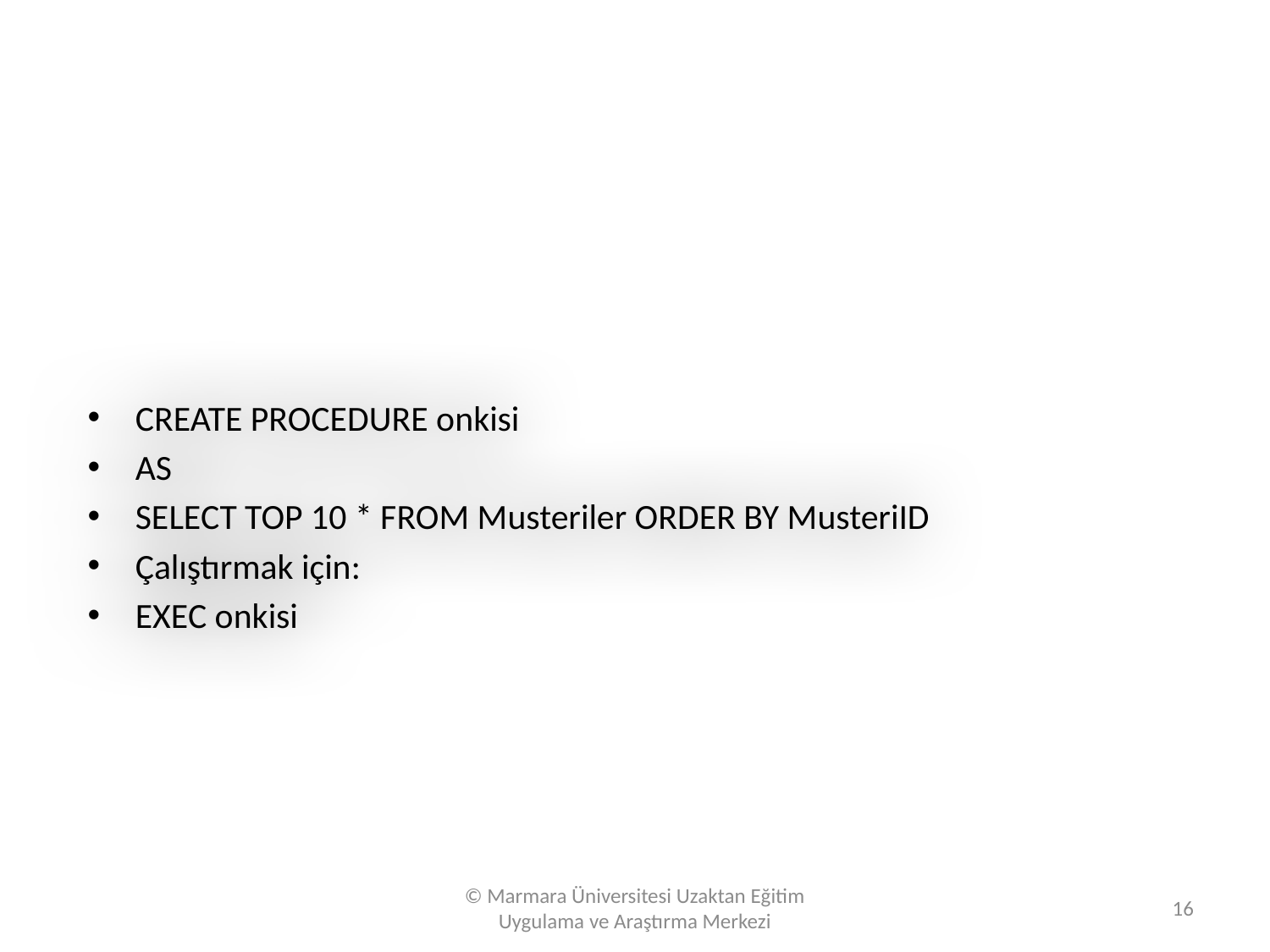

#
CREATE PROCEDURE onkisi
AS
SELECT TOP 10 * FROM Musteriler ORDER BY MusteriID
Çalıştırmak için:
EXEC onkisi

© Marmara Üniversitesi Uzaktan Eğitim Uygulama ve Araştırma Merkezi
16